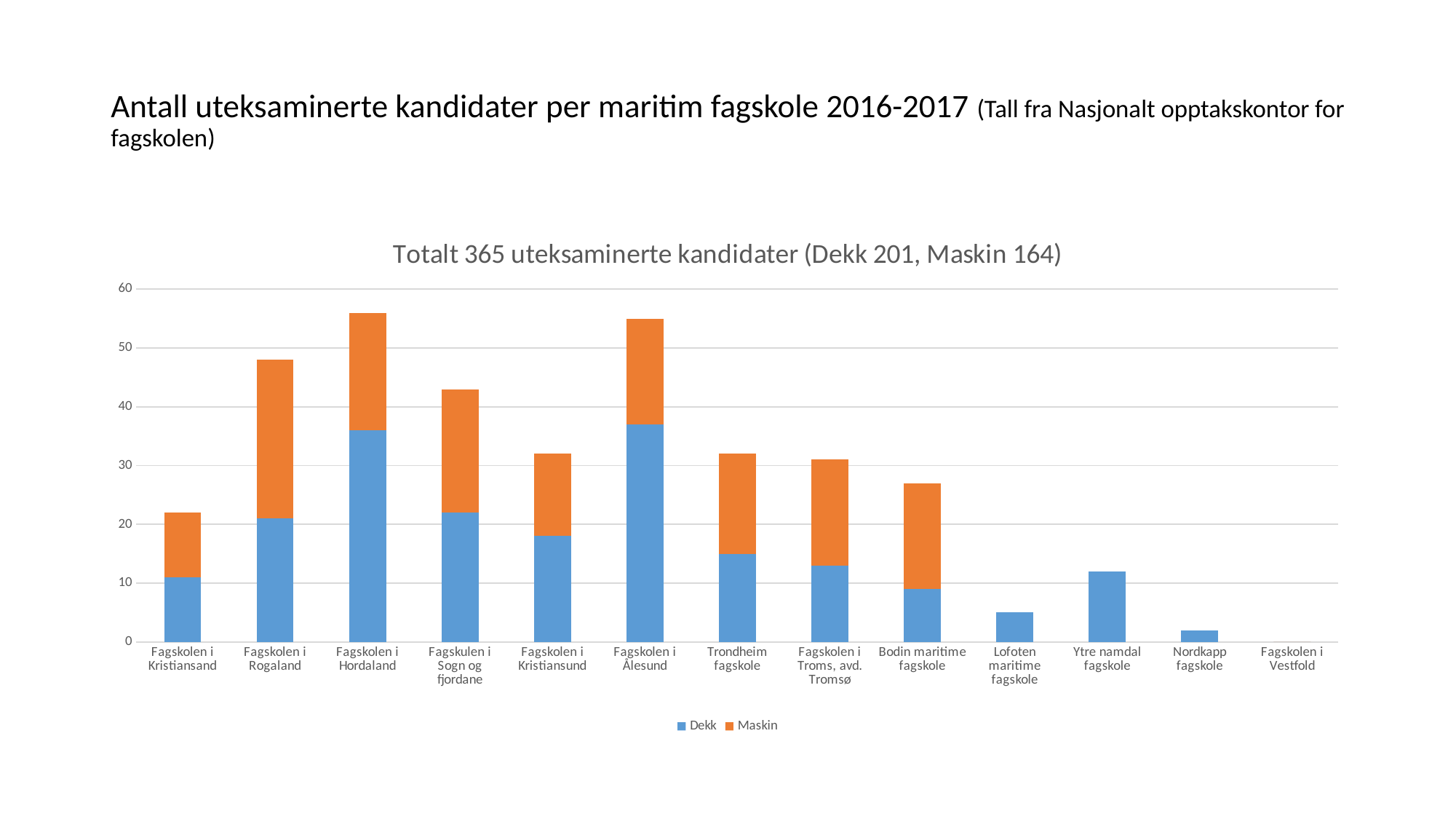

# Antall uteksaminerte kandidater per maritim fagskole 2016-2017 (Tall fra Nasjonalt opptakskontor for fagskolen)

### Chart: Totalt 365 uteksaminerte kandidater (Dekk 201, Maskin 164)

| Category | Dekk | Maskin |
|---|---|---|
| Fagskolen i Kristiansand | 11.0 | 11.0 |
| Fagskolen i Rogaland | 21.0 | 27.0 |
| Fagskolen i Hordaland | 36.0 | 20.0 |
| Fagskulen i Sogn og fjordane | 22.0 | 21.0 |
| Fagskolen i Kristiansund | 18.0 | 14.0 |
| Fagskolen i Ålesund | 37.0 | 18.0 |
| Trondheim fagskole | 15.0 | 17.0 |
| Fagskolen i Troms, avd. Tromsø | 13.0 | 18.0 |
| Bodin maritime fagskole | 9.0 | 18.0 |
| Lofoten maritime fagskole | 5.0 | 0.0 |
| Ytre namdal fagskole | 12.0 | 0.0 |
| Nordkapp fagskole | 2.0 | 0.0 |
| Fagskolen i Vestfold | 0.0 | 0.0 |